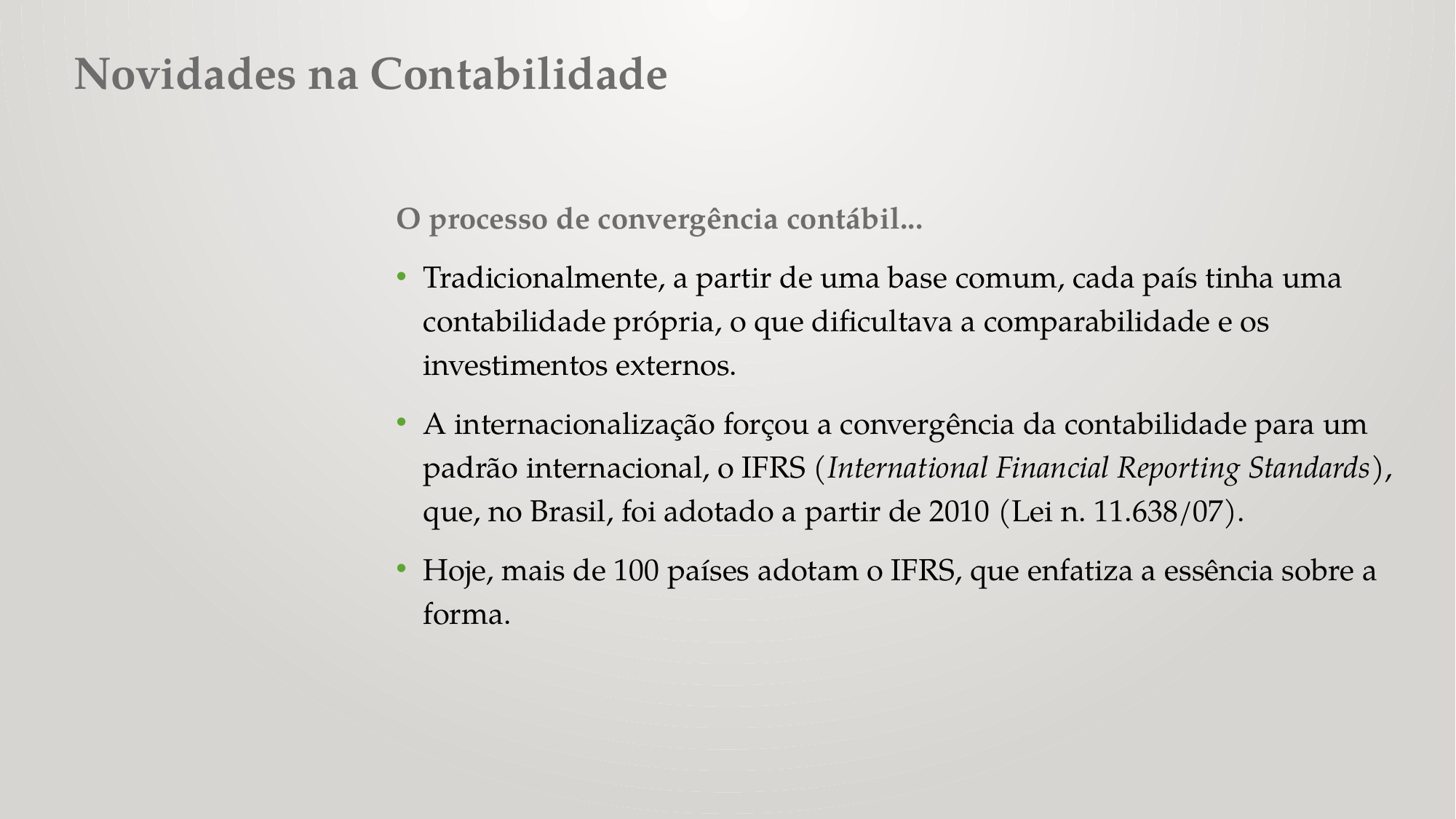

# Novidades na Contabilidade
O processo de convergência contábil...
Tradicionalmente, a partir de uma base comum, cada país tinha uma contabilidade própria, o que dificultava a comparabilidade e os investimentos externos.
A internacionalização forçou a convergência da contabilidade para um padrão internacional, o IFRS (International Financial Reporting Standards), que, no Brasil, foi adotado a partir de 2010 (Lei n. 11.638/07).
Hoje, mais de 100 países adotam o IFRS, que enfatiza a essência sobre a forma.